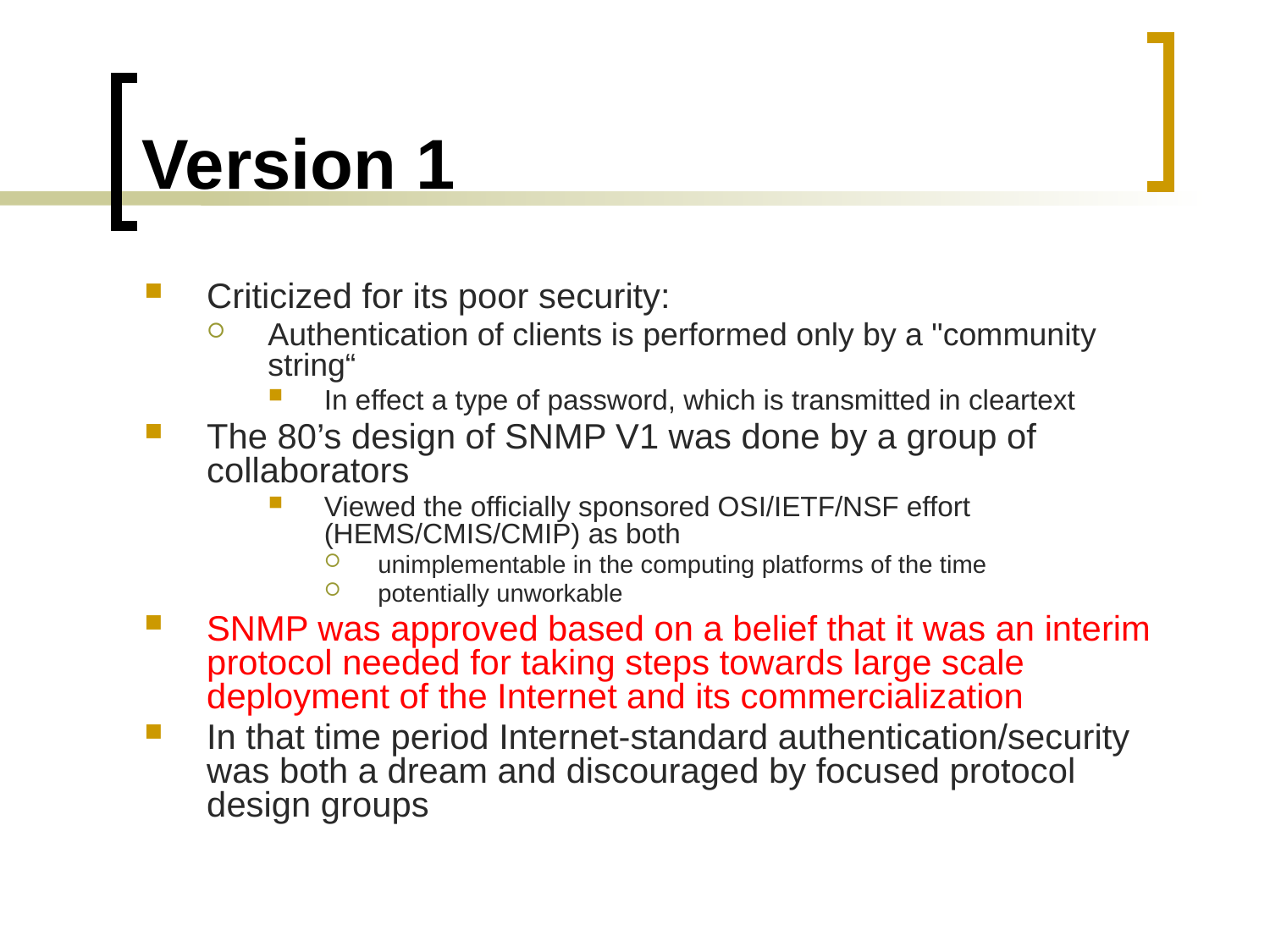

# Version 1
Criticized for its poor security:
Authentication of clients is performed only by a "community string“
In effect a type of password, which is transmitted in cleartext
The 80’s design of SNMP V1 was done by a group of collaborators
Viewed the officially sponsored OSI/IETF/NSF effort (HEMS/CMIS/CMIP) as both
unimplementable in the computing platforms of the time
potentially unworkable
SNMP was approved based on a belief that it was an interim protocol needed for taking steps towards large scale deployment of the Internet and its commercialization
In that time period Internet-standard authentication/security was both a dream and discouraged by focused protocol design groups